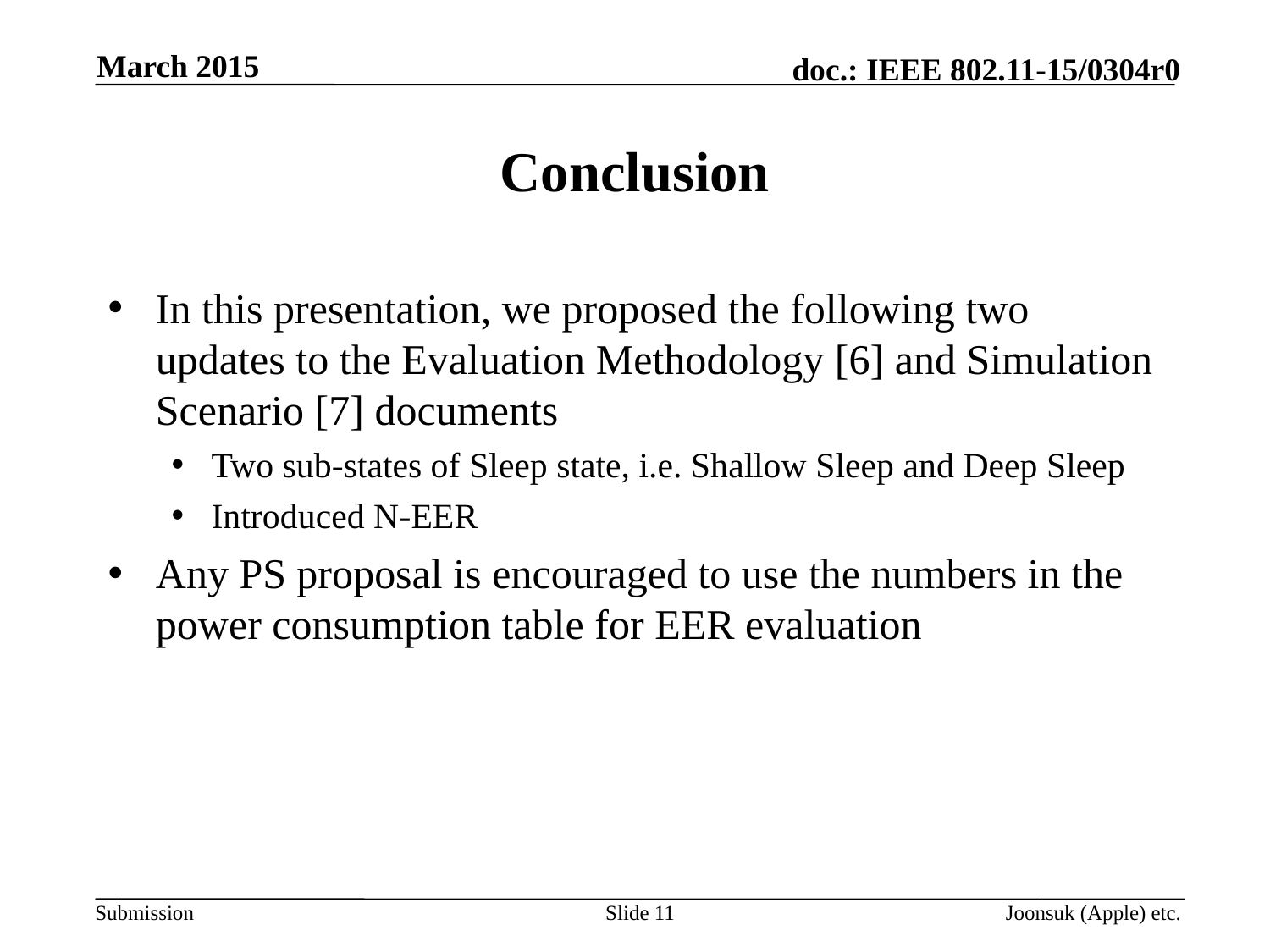

March 2015
# Conclusion
In this presentation, we proposed the following two updates to the Evaluation Methodology [6] and Simulation Scenario [7] documents
Two sub-states of Sleep state, i.e. Shallow Sleep and Deep Sleep
Introduced N-EER
Any PS proposal is encouraged to use the numbers in the power consumption table for EER evaluation

Slide 11
Joonsuk (Apple) etc.